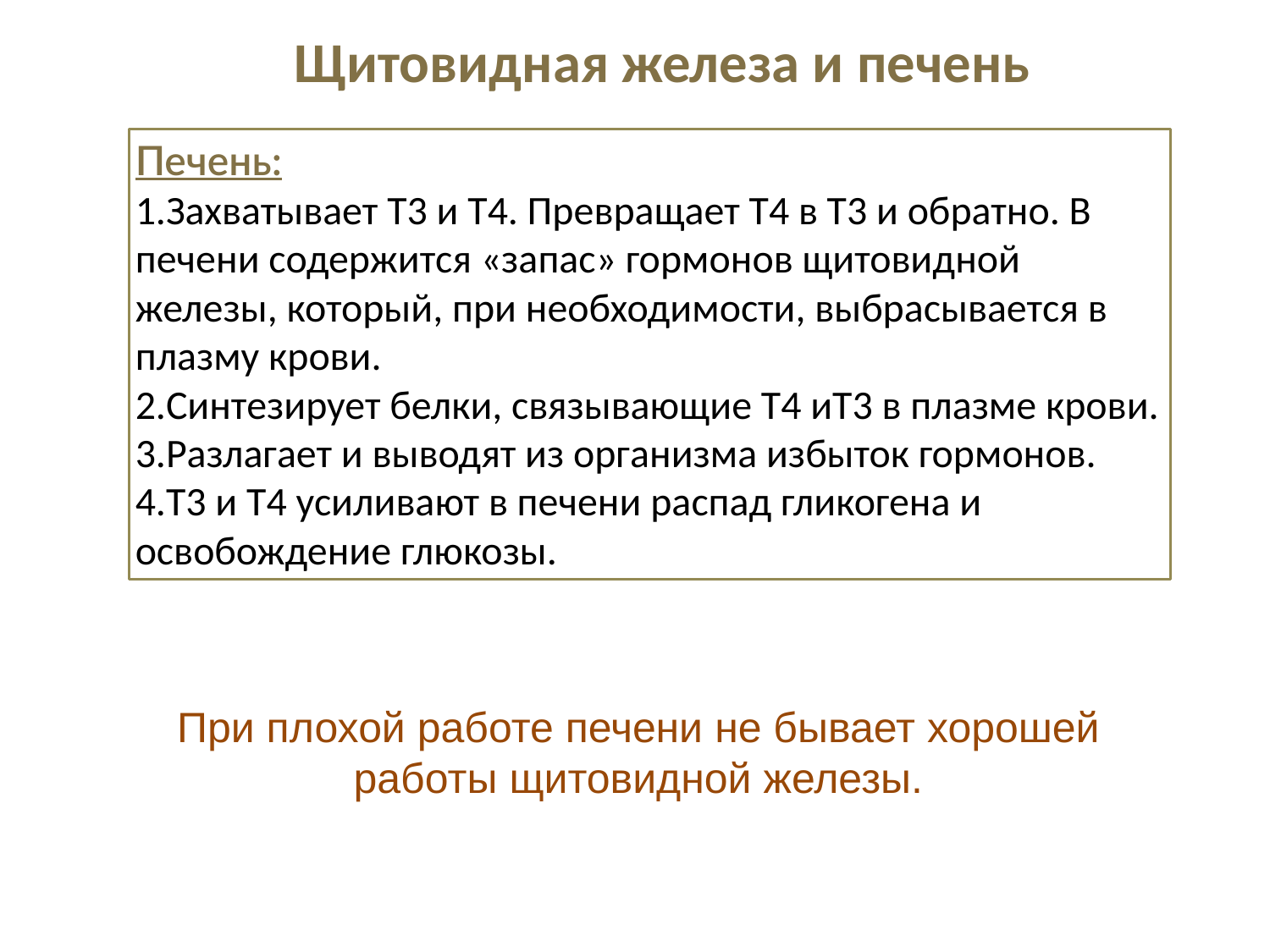

Щитовидная железа и печень
Печень:
Захватывает Т3 и Т4. Превращает Т4 в Т3 и обратно. В печени содержится «запас» гормонов щитовидной железы, который, при необходимости, выбрасывается в плазму крови.
Синтезирует белки, связывающие Т4 иТ3 в плазме крови.
Разлагает и выводят из организма избыток гормонов.
Т3 и Т4 усиливают в печени распад гликогена и освобождение глюкозы.
При плохой работе печени не бывает хорошей работы щитовидной железы.